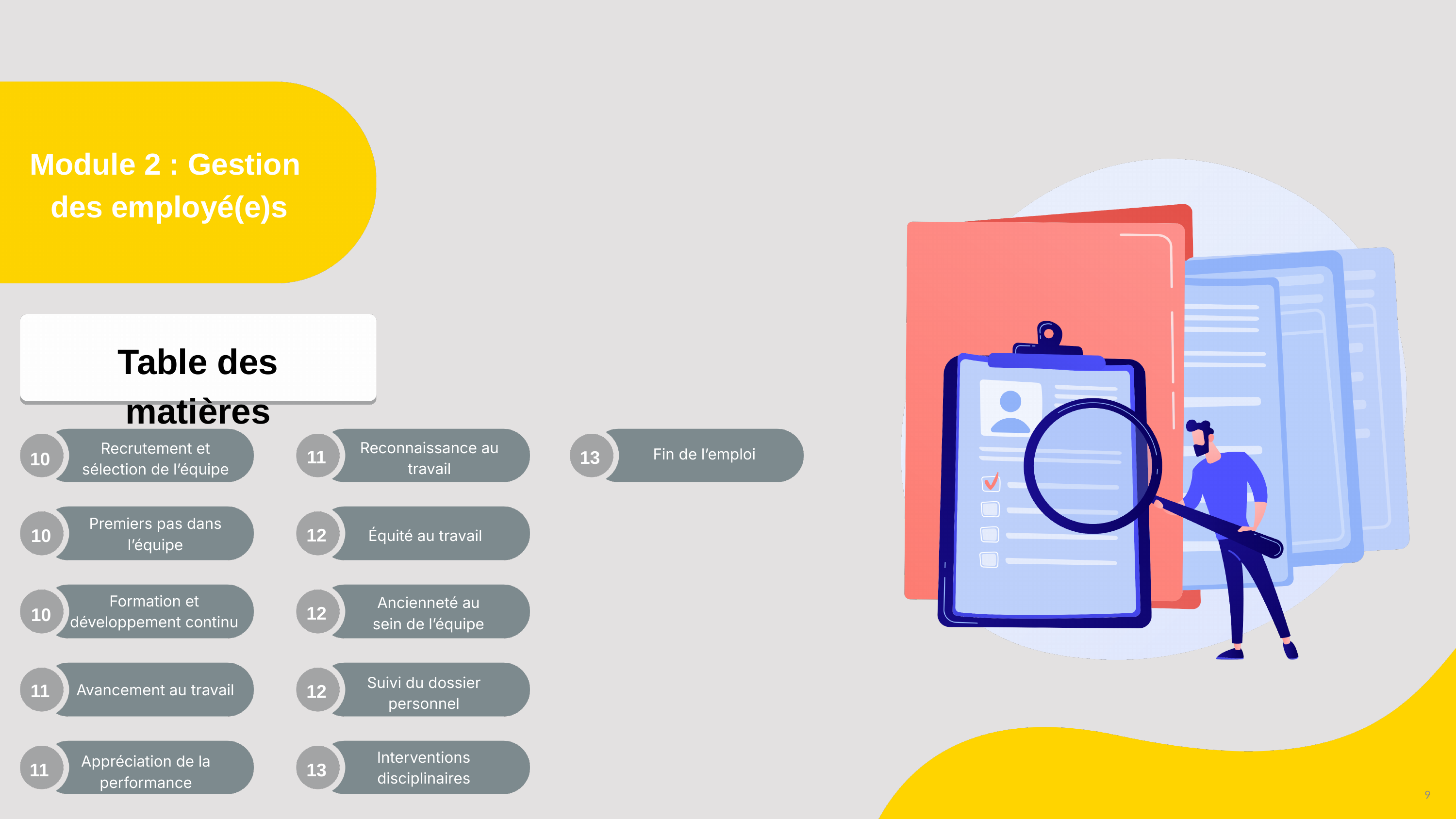

Module 2 : Gestion  des employé(e)s

Table des matières

Reconnaissance au travail
Recrutement et sélection de l’équipe
11
Fin de l’emploi
13
10

Premiers pas dans l’équipe
12
10
Équité au travail

Formation et développement continu
Ancienneté au sein de l’équipe
12
10

Suivi du dossier personnel
11
12
Avancement au travail

Interventions disciplinaires
Appréciation de la performance
11
13
9